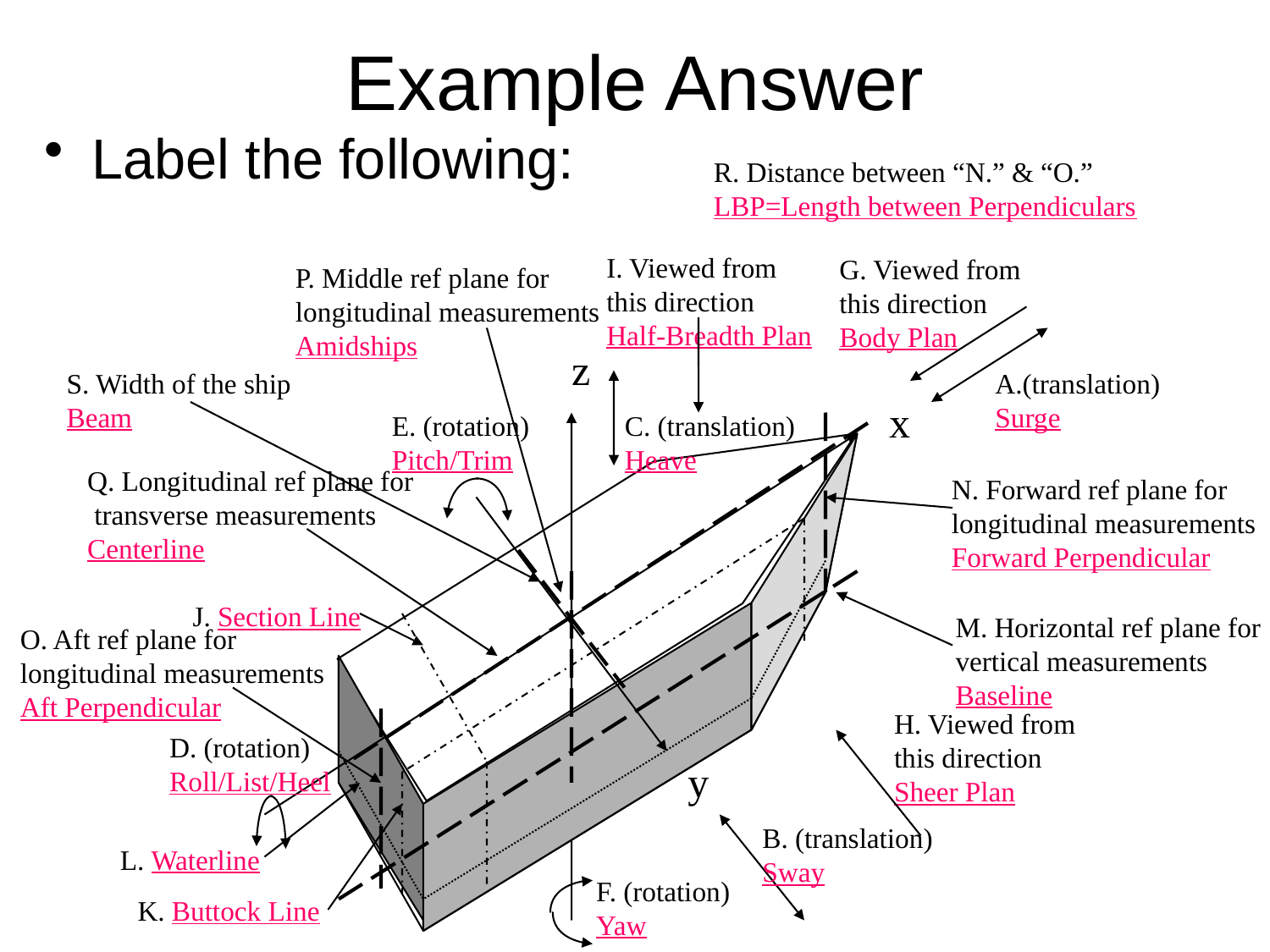

# Example Answer
Label the following:
R. Distance between “N.” & “O.”
LBP=Length between Perpendiculars
I. Viewed from
this direction
Half-Breadth Plan
G. Viewed from
this direction
Body Plan
P. Middle ref plane for
longitudinal measurements
Amidships

z
S. Width of the ship
Beam
A.(translation)
Surge

x

E. (rotation)
Pitch/Trim
C. (translation)
Heave

Q. Longitudinal ref plane for
 transverse measurements
Centerline
N. Forward ref plane for
longitudinal measurements
Forward Perpendicular

J. Section Line

M. Horizontal ref plane for
vertical measurements
Baseline

O. Aft ref plane for
longitudinal measurements
Aft Perpendicular

H. Viewed from
this direction
Sheer Plan

D. (rotation)
Roll/List/Heel

y

B. (translation)
Sway
L. Waterline
F. (rotation)
Yaw

K. Buttock Line